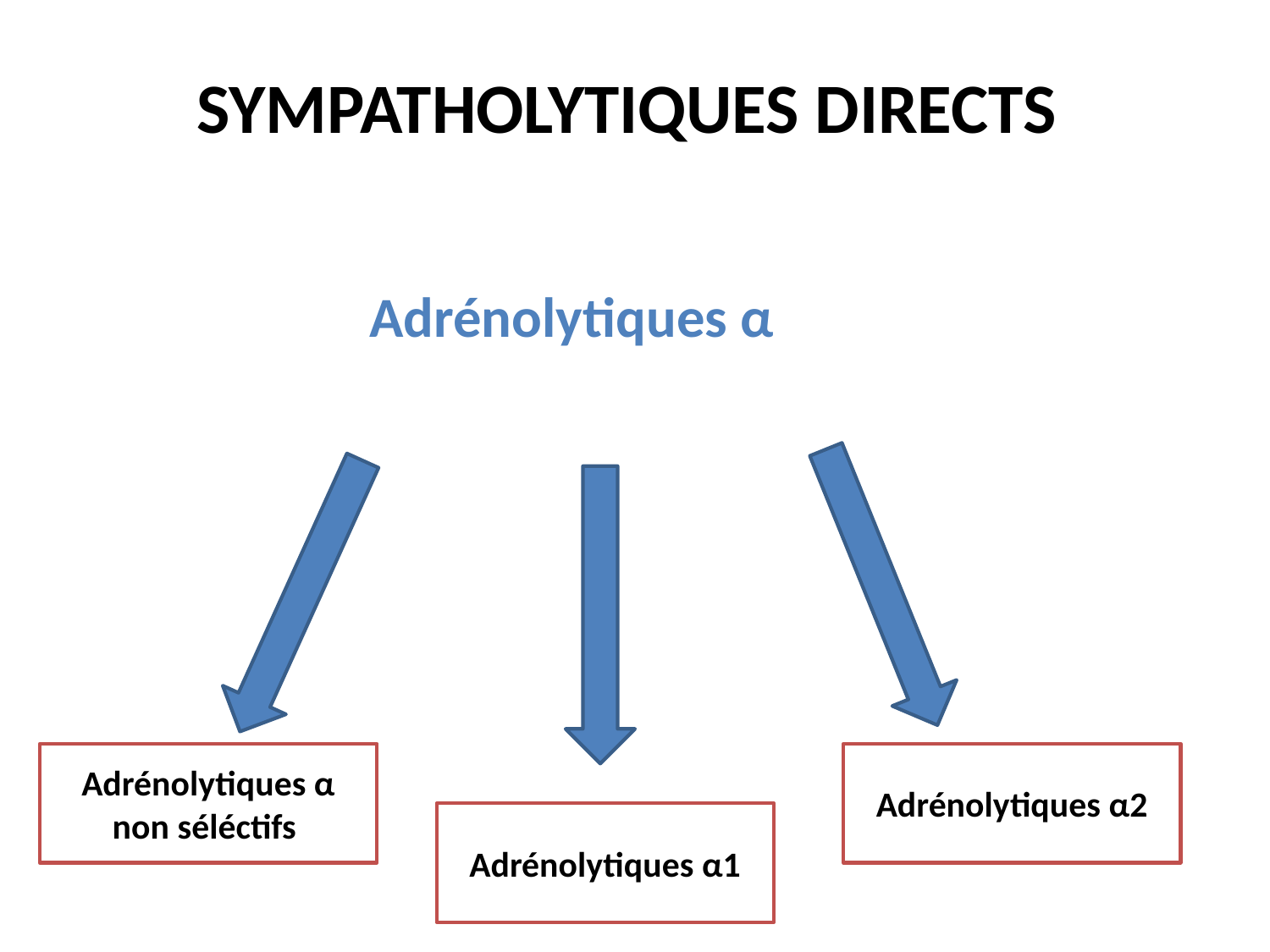

# SYMPATHOLYTIQUES DIRECTS
Adrénolytiques α

Adrénolytiques α non séléctifs
Adrénolytiques α2
Adrénolytiques α1